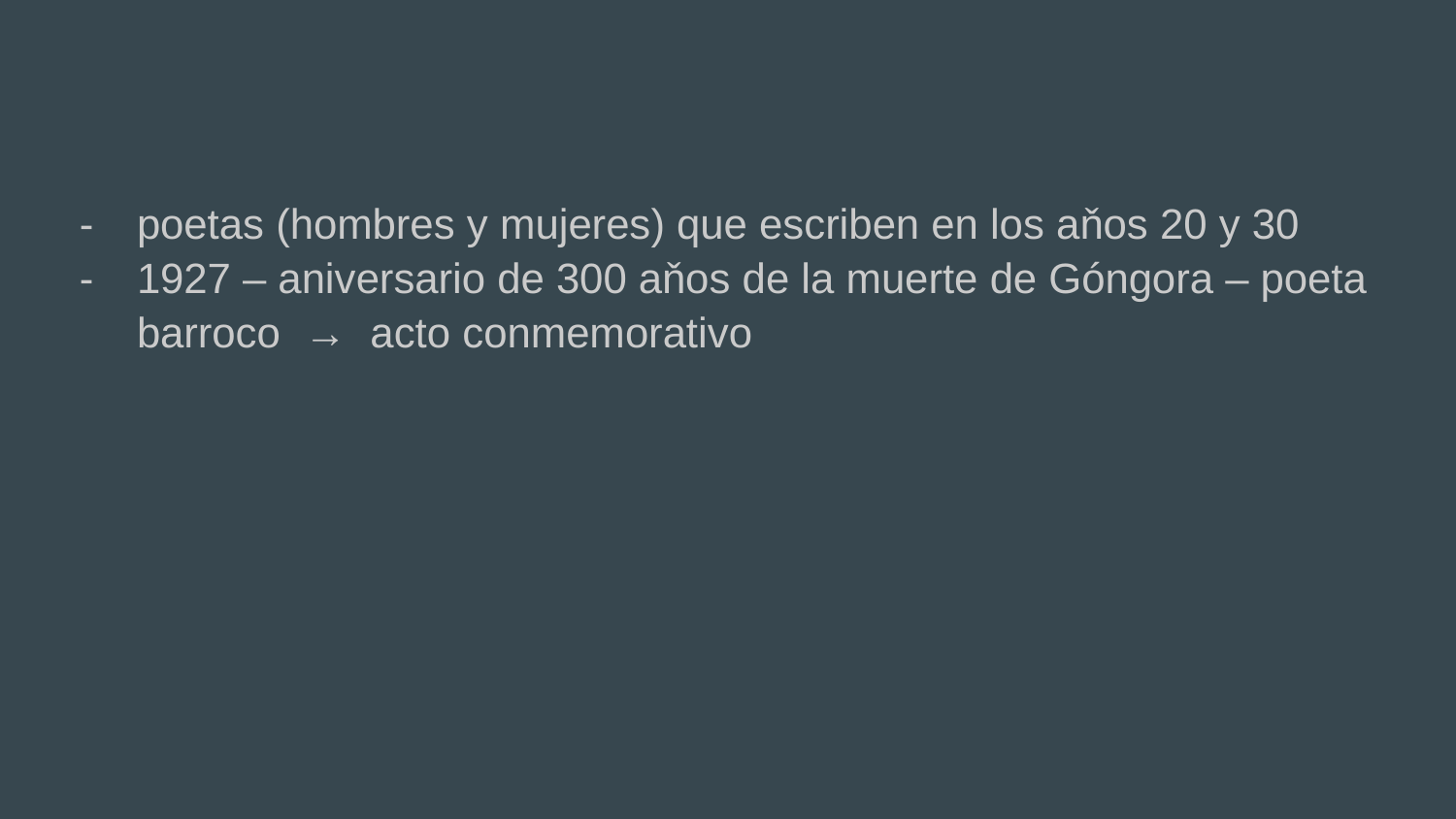

#
poetas (hombres y mujeres) que escriben en los aňos 20 y 30
1927 – aniversario de 300 aňos de la muerte de Góngora – poeta barroco  →  acto conmemorativo